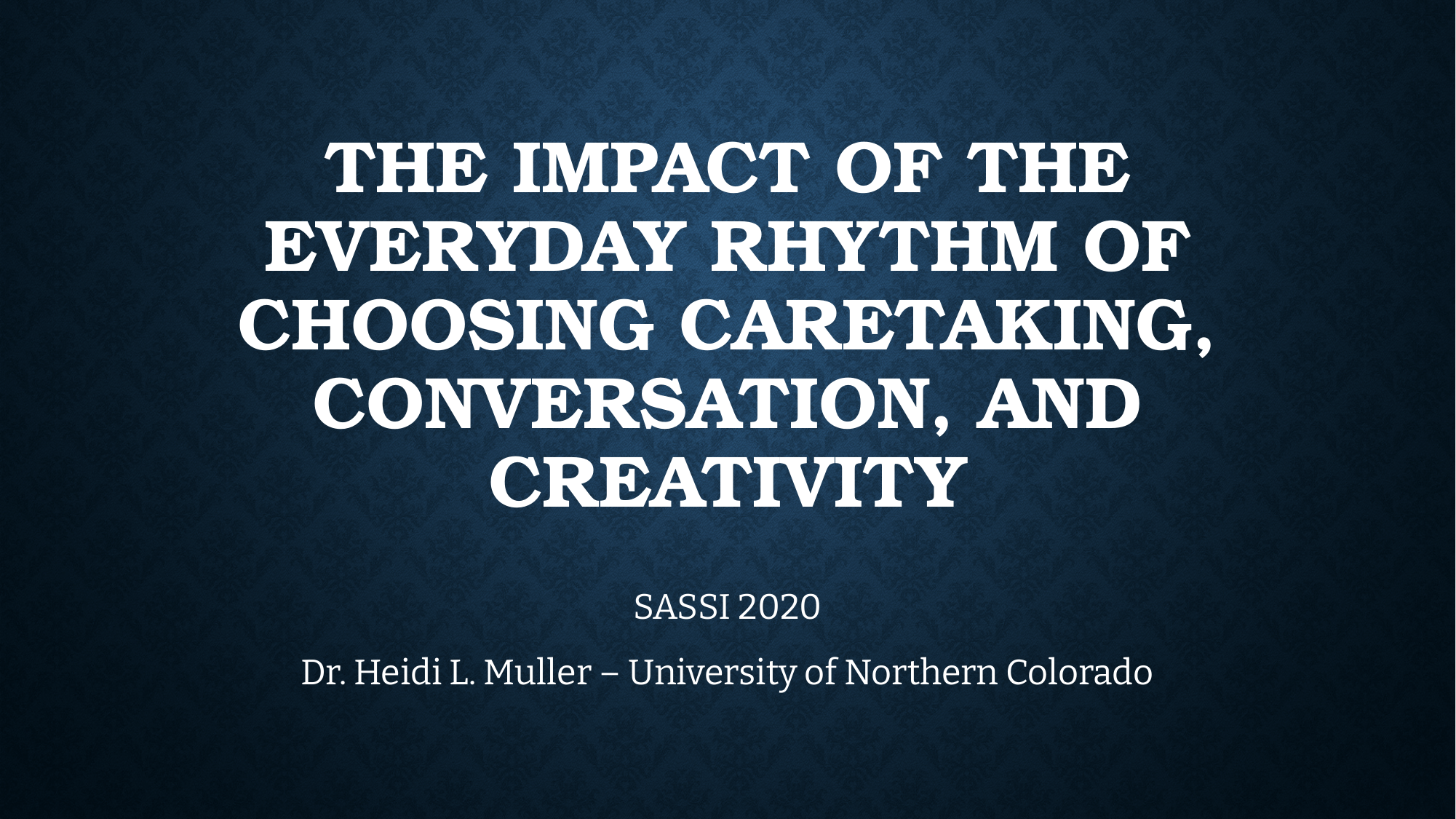

# The Impact of the Everyday Rhythm of Choosing Caretaking, Conversation, and Creativity
SASSI 2020
Dr. Heidi L. Muller – University of Northern Colorado